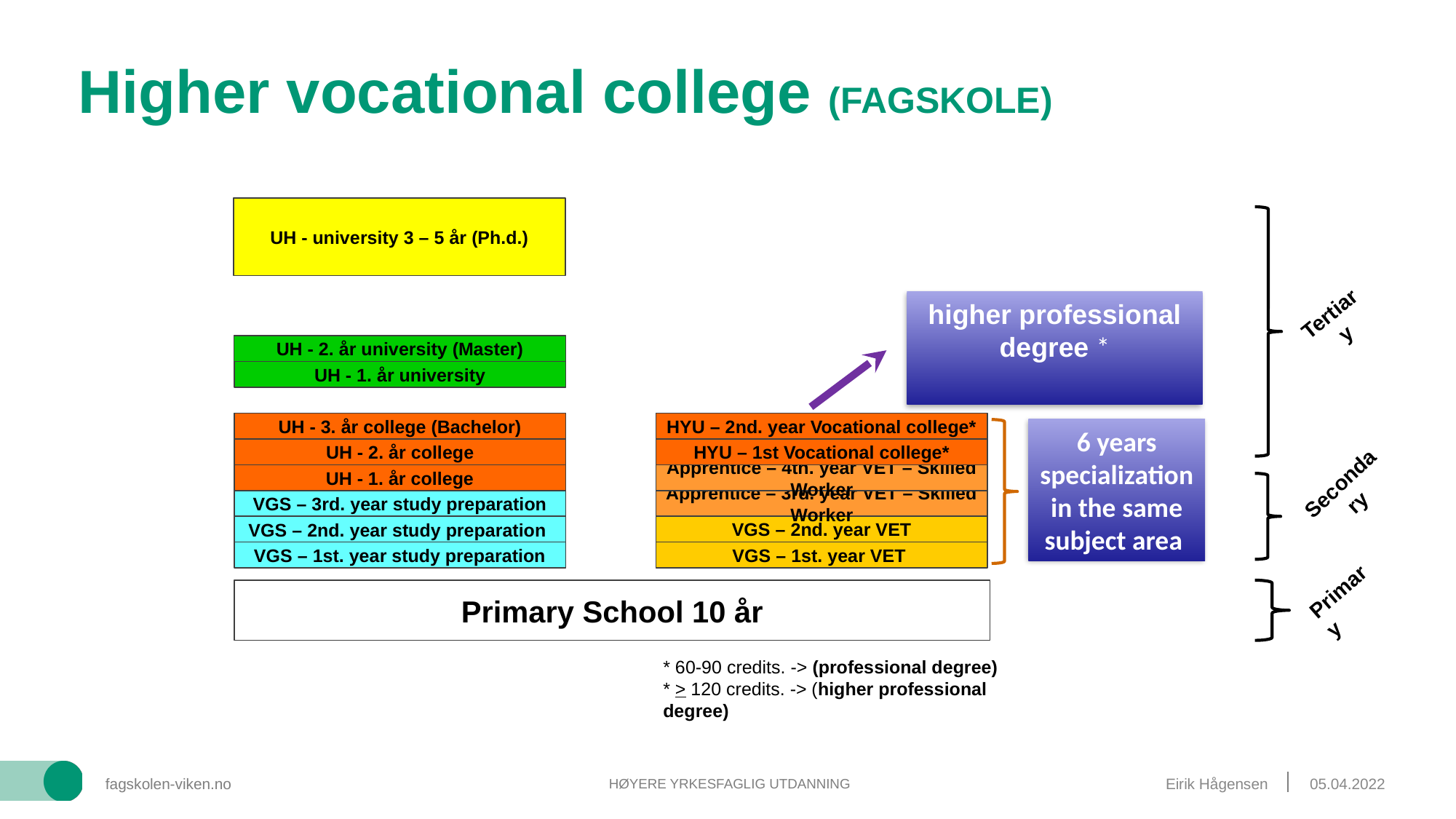

# Higher vocational college (FAGSKOLE)
UH - university 3 – 5 år (Ph.d.)

higher professional degree *

Tertiary
UH - 2. år university (Master)
UH - 1. år university
HYU – 2nd. year Vocational college*
HYU – 1st Vocational college*
UH - 3. år college (Bachelor)
UH - 2. år college
UH - 1. år college
6 years specialization in the same subject area

Secondary
Apprentice – 4th. year VET – Skilled Worker
Apprentice – 3rd. year VET – Skilled Worker

VGS – 3rd. year study preparation
VGS – 2nd. year study preparation
VGS – 1st. year study preparation
VGS – 2nd. year VET
VGS – 1st. year VET
Primary
Primary School 10 år

* 60-90 credits. -> (professional degree)
* > 120 credits. -> (higher professional degree)
Eirik Hågensen
05.04.2022